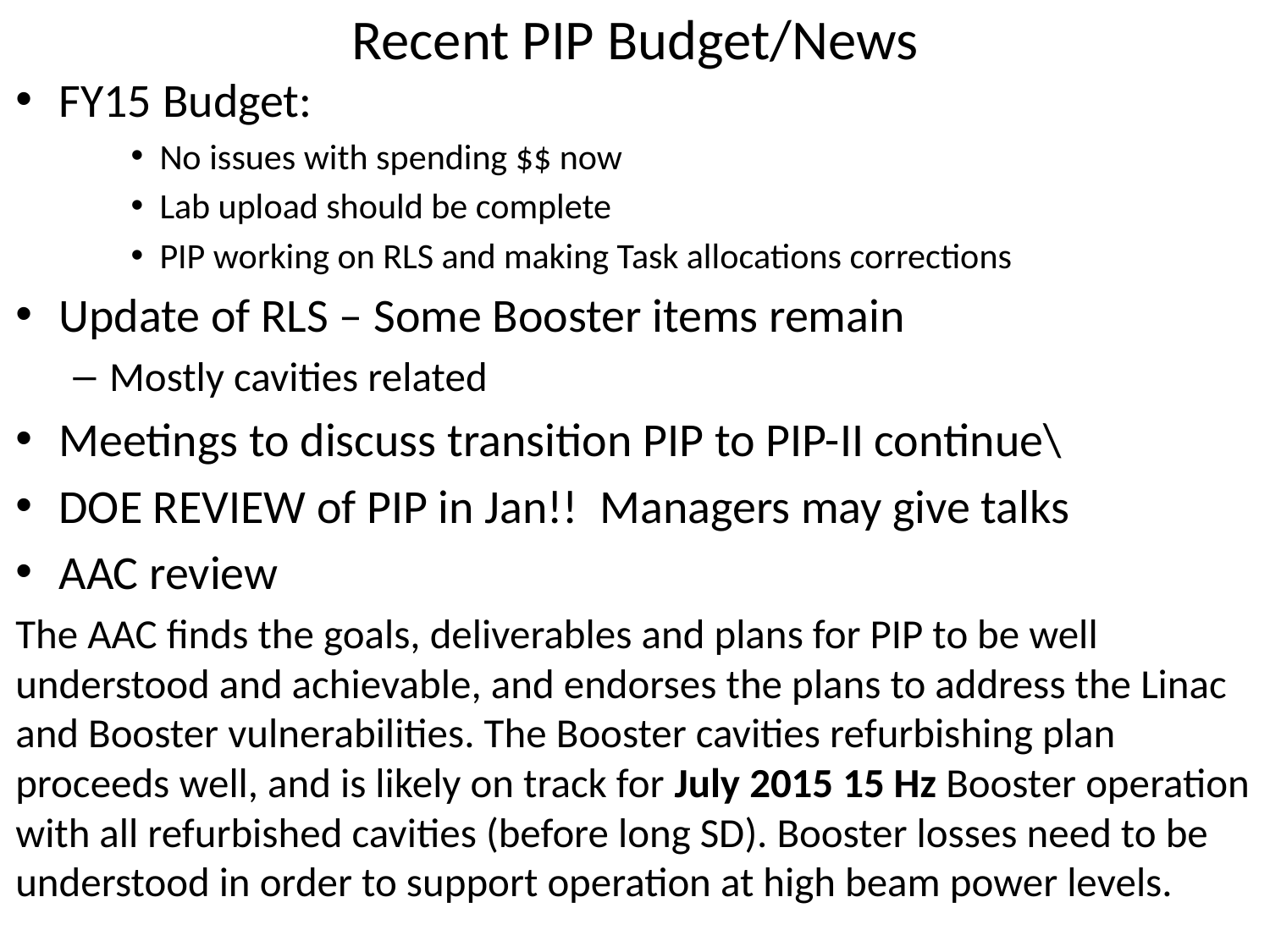

# Recent PIP Budget/News
FY15 Budget:
No issues with spending $$ now
Lab upload should be complete
PIP working on RLS and making Task allocations corrections
Update of RLS – Some Booster items remain
Mostly cavities related
Meetings to discuss transition PIP to PIP-II continue\
DOE REVIEW of PIP in Jan!!  Managers may give talks
AAC review
The AAC finds the goals, deliverables and plans for PIP to be well understood and achievable, and endorses the plans to address the Linac and Booster vulnerabilities. The Booster cavities refurbishing plan proceeds well, and is likely on track for July 2015 15 Hz Booster operation with all refurbished cavities (before long SD). Booster losses need to be understood in order to support operation at high beam power levels.